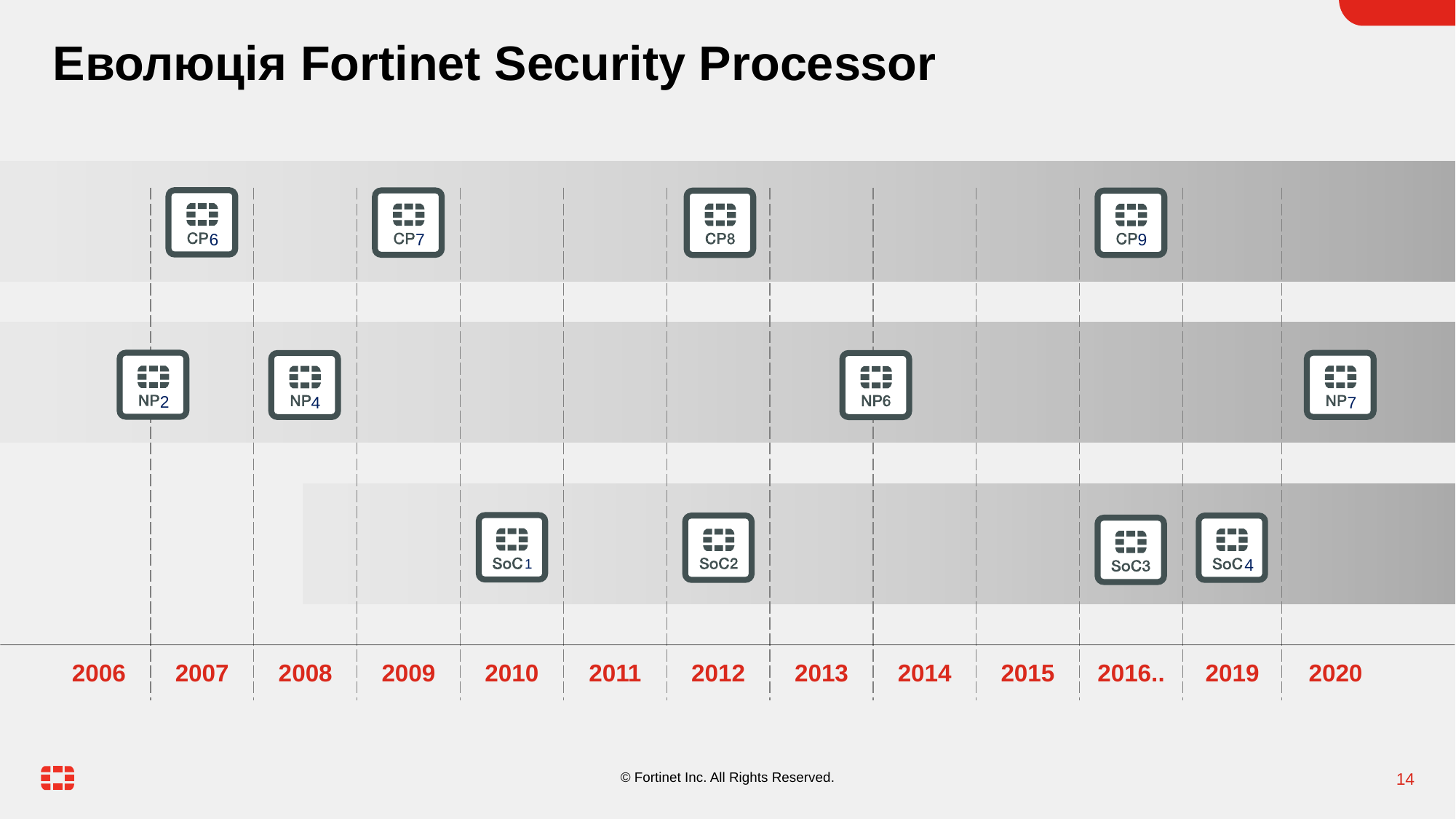

# Еволюція Fortinet Security Processor

|  |  |  |  |  |  |  |  |  |  |  |  |  |
| --- | --- | --- | --- | --- | --- | --- | --- | --- | --- | --- | --- | --- |
| 2006 | 2007 | 2008 | 2009 | 2010 | 2011 | 2012 | 2013 | 2014 | 2015 | 2016.. | 2019 | 2020 |

6
9
7

2

7
4

4
1